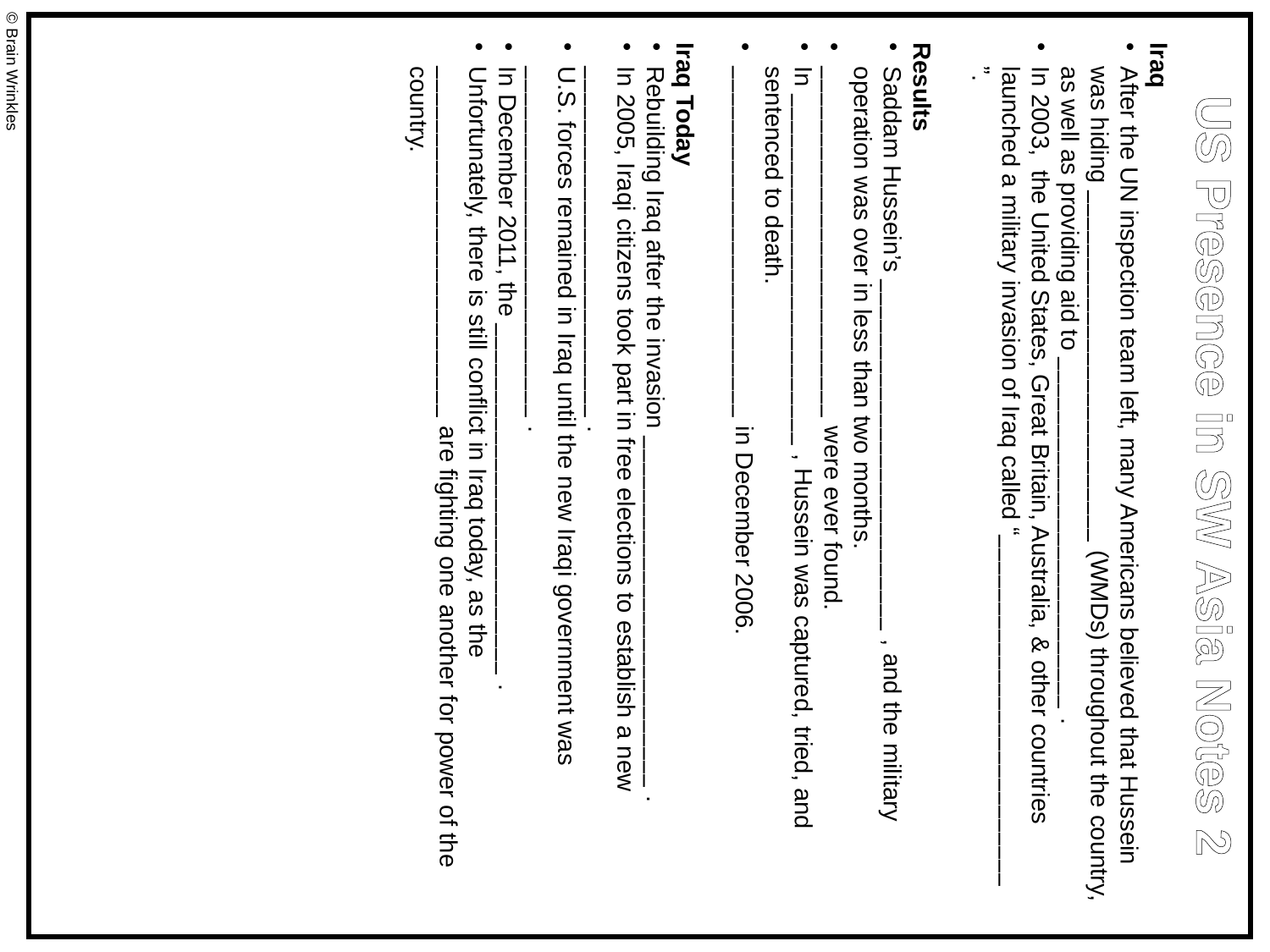

Iraq
After the UN inspection team left, many Americans believed that Hussein was hiding __________________________ (WMDs) throughout the country, as well as providing aid to __________________________ .
In 2003,  the United States, Great Britain, Australia, & other countries launched a military invasion of Iraq called “__________________________ ”.

Results
Saddam Hussein’s __________________________ , and the military operation was over in less than two months.
__________________________ were ever found.
In __________________________ , Hussein was captured, tried, and sentenced to death.
__________________________ in December 2006.

Iraq Today
Rebuilding Iraq after the invasion __________________________ .
In 2005, Iraqi citizens took part in free elections to establish a new __________________________ .
U.S. forces remained in Iraq until the new Iraqi government was __________________________ .
In December 2011, the __________________________ .
Unfortunately, there is still conflict in Iraq today, as the __________________________ are fighting one another for power of the country.
© Brain Wrinkles
US Presence in SW Asia Notes 2